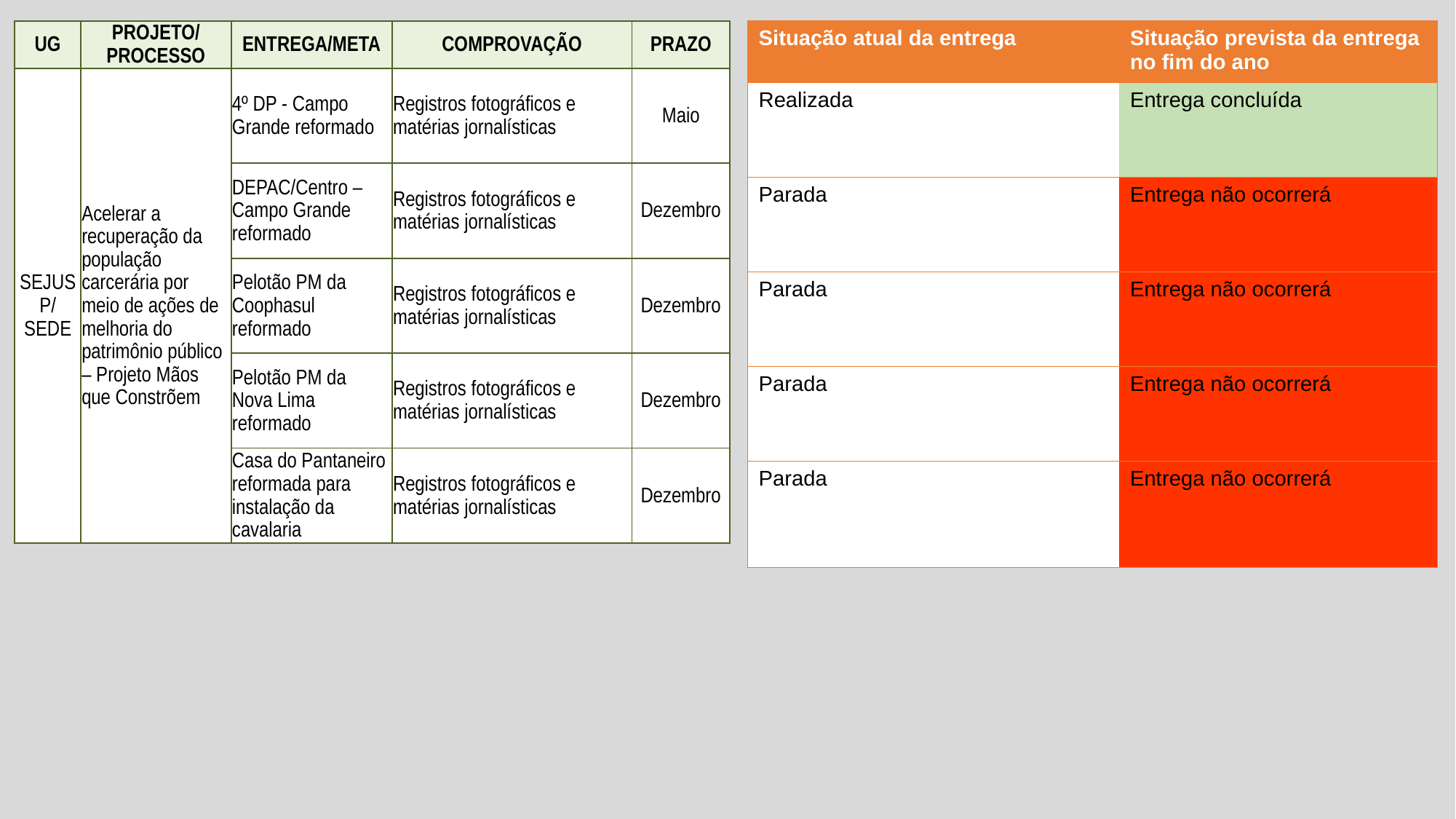

| UG | Projeto/Processo | Entrega/Meta | Comprovação | Prazo |
| --- | --- | --- | --- | --- |
| SEJUSP/ SEDE | Acelerar a recuperação da população carcerária por meio de ações de melhoria do patrimônio público – Projeto Mãos que Constrõem | 4º DP - Campo Grande reformado | Registros fotográficos e matérias jornalísticas | Maio |
|  |  | DEPAC/Centro – Campo Grande reformado | Registros fotográficos e matérias jornalísticas | Dezembro |
|  |  | Pelotão PM da Coophasul reformado | Registros fotográficos e matérias jornalísticas | Dezembro |
|  |  | Pelotão PM da Nova Lima reformado | Registros fotográficos e matérias jornalísticas | Dezembro |
|  |  | Casa do Pantaneiro reformada para instalação da cavalaria | Registros fotográficos e matérias jornalísticas | Dezembro |
| Situação atual da entrega | Situação prevista da entrega no fim do ano |
| --- | --- |
| Realizada | Entrega concluída |
| Parada | Entrega não ocorrerá |
| Parada | Entrega não ocorrerá |
| Parada | Entrega não ocorrerá |
| Parada | Entrega não ocorrerá |